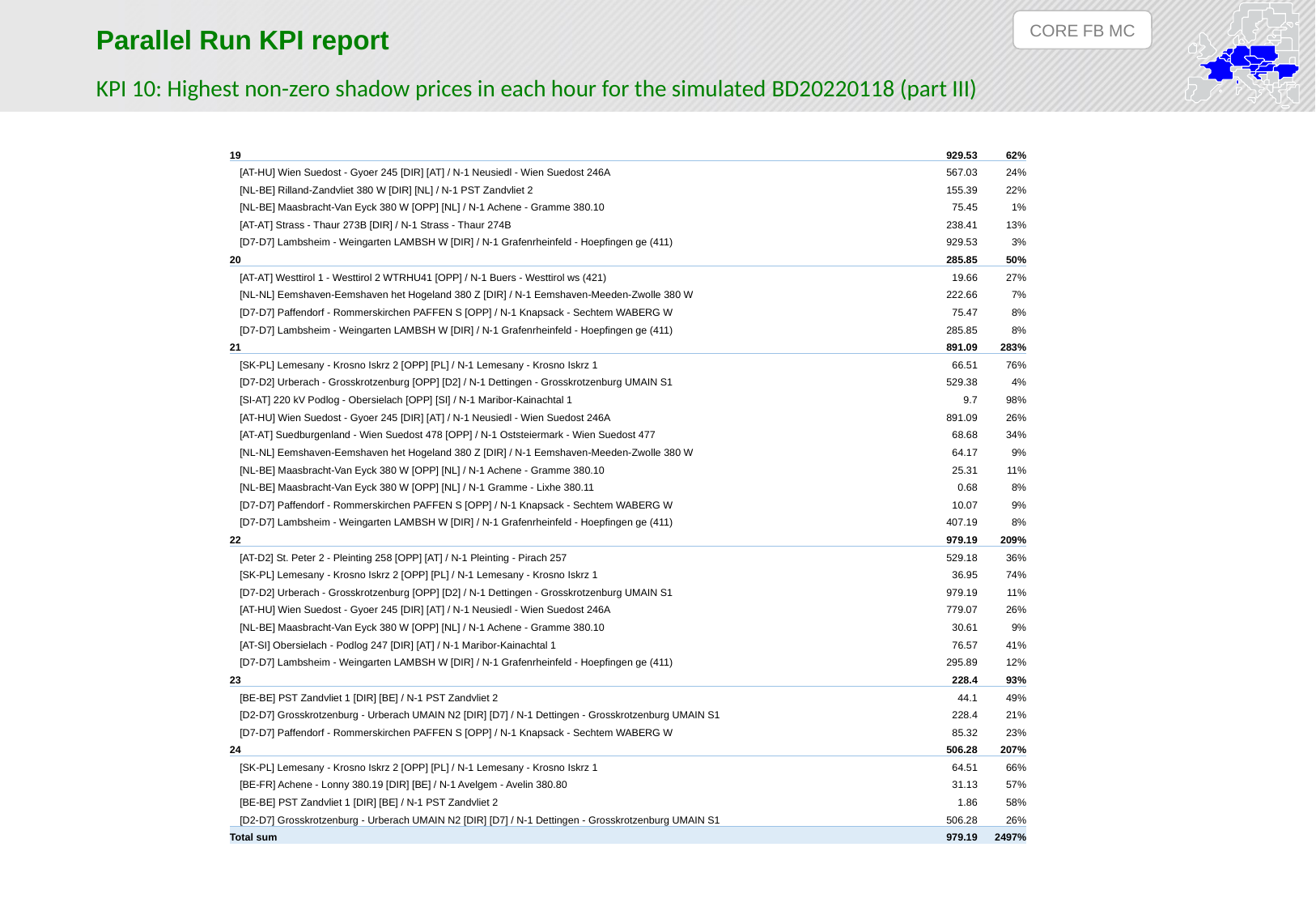

CORE FB MC
Parallel Run KPI report
KPI 10: Highest non-zero shadow prices in each hour for the simulated BD20220118 (part III)
| 19 | 929.53 | 62% |
| --- | --- | --- |
| [AT-HU] Wien Suedost - Gyoer 245 [DIR] [AT] / N-1 Neusiedl - Wien Suedost 246A | 567.03 | 24% |
| [NL-BE] Rilland-Zandvliet 380 W [DIR] [NL] / N-1 PST Zandvliet 2 | 155.39 | 22% |
| [NL-BE] Maasbracht-Van Eyck 380 W [OPP] [NL] / N-1 Achene - Gramme 380.10 | 75.45 | 1% |
| [AT-AT] Strass - Thaur 273B [DIR] / N-1 Strass - Thaur 274B | 238.41 | 13% |
| [D7-D7] Lambsheim - Weingarten LAMBSH W [DIR] / N-1 Grafenrheinfeld - Hoepfingen ge (411) | 929.53 | 3% |
| 20 | 285.85 | 50% |
| [AT-AT] Westtirol 1 - Westtirol 2 WTRHU41 [OPP] / N-1 Buers - Westtirol ws (421) | 19.66 | 27% |
| [NL-NL] Eemshaven-Eemshaven het Hogeland 380 Z [DIR] / N-1 Eemshaven-Meeden-Zwolle 380 W | 222.66 | 7% |
| [D7-D7] Paffendorf - Rommerskirchen PAFFEN S [OPP] / N-1 Knapsack - Sechtem WABERG W | 75.47 | 8% |
| [D7-D7] Lambsheim - Weingarten LAMBSH W [DIR] / N-1 Grafenrheinfeld - Hoepfingen ge (411) | 285.85 | 8% |
| 21 | 891.09 | 283% |
| [SK-PL] Lemesany - Krosno Iskrz 2 [OPP] [PL] / N-1 Lemesany - Krosno Iskrz 1 | 66.51 | 76% |
| [D7-D2] Urberach - Grosskrotzenburg [OPP] [D2] / N-1 Dettingen - Grosskrotzenburg UMAIN S1 | 529.38 | 4% |
| [SI-AT] 220 kV Podlog - Obersielach [OPP] [SI] / N-1 Maribor-Kainachtal 1 | 9.7 | 98% |
| [AT-HU] Wien Suedost - Gyoer 245 [DIR] [AT] / N-1 Neusiedl - Wien Suedost 246A | 891.09 | 26% |
| [AT-AT] Suedburgenland - Wien Suedost 478 [OPP] / N-1 Oststeiermark - Wien Suedost 477 | 68.68 | 34% |
| [NL-NL] Eemshaven-Eemshaven het Hogeland 380 Z [DIR] / N-1 Eemshaven-Meeden-Zwolle 380 W | 64.17 | 9% |
| [NL-BE] Maasbracht-Van Eyck 380 W [OPP] [NL] / N-1 Achene - Gramme 380.10 | 25.31 | 11% |
| [NL-BE] Maasbracht-Van Eyck 380 W [OPP] [NL] / N-1 Gramme - Lixhe 380.11 | 0.68 | 8% |
| [D7-D7] Paffendorf - Rommerskirchen PAFFEN S [OPP] / N-1 Knapsack - Sechtem WABERG W | 10.07 | 9% |
| [D7-D7] Lambsheim - Weingarten LAMBSH W [DIR] / N-1 Grafenrheinfeld - Hoepfingen ge (411) | 407.19 | 8% |
| 22 | 979.19 | 209% |
| [AT-D2] St. Peter 2 - Pleinting 258 [OPP] [AT] / N-1 Pleinting - Pirach 257 | 529.18 | 36% |
| [SK-PL] Lemesany - Krosno Iskrz 2 [OPP] [PL] / N-1 Lemesany - Krosno Iskrz 1 | 36.95 | 74% |
| [D7-D2] Urberach - Grosskrotzenburg [OPP] [D2] / N-1 Dettingen - Grosskrotzenburg UMAIN S1 | 979.19 | 11% |
| [AT-HU] Wien Suedost - Gyoer 245 [DIR] [AT] / N-1 Neusiedl - Wien Suedost 246A | 779.07 | 26% |
| [NL-BE] Maasbracht-Van Eyck 380 W [OPP] [NL] / N-1 Achene - Gramme 380.10 | 30.61 | 9% |
| [AT-SI] Obersielach - Podlog 247 [DIR] [AT] / N-1 Maribor-Kainachtal 1 | 76.57 | 41% |
| [D7-D7] Lambsheim - Weingarten LAMBSH W [DIR] / N-1 Grafenrheinfeld - Hoepfingen ge (411) | 295.89 | 12% |
| 23 | 228.4 | 93% |
| [BE-BE] PST Zandvliet 1 [DIR] [BE] / N-1 PST Zandvliet 2 | 44.1 | 49% |
| [D2-D7] Grosskrotzenburg - Urberach UMAIN N2 [DIR] [D7] / N-1 Dettingen - Grosskrotzenburg UMAIN S1 | 228.4 | 21% |
| [D7-D7] Paffendorf - Rommerskirchen PAFFEN S [OPP] / N-1 Knapsack - Sechtem WABERG W | 85.32 | 23% |
| 24 | 506.28 | 207% |
| [SK-PL] Lemesany - Krosno Iskrz 2 [OPP] [PL] / N-1 Lemesany - Krosno Iskrz 1 | 64.51 | 66% |
| [BE-FR] Achene - Lonny 380.19 [DIR] [BE] / N-1 Avelgem - Avelin 380.80 | 31.13 | 57% |
| [BE-BE] PST Zandvliet 1 [DIR] [BE] / N-1 PST Zandvliet 2 | 1.86 | 58% |
| [D2-D7] Grosskrotzenburg - Urberach UMAIN N2 [DIR] [D7] / N-1 Dettingen - Grosskrotzenburg UMAIN S1 | 506.28 | 26% |
| Total sum | 979.19 | 2497% |